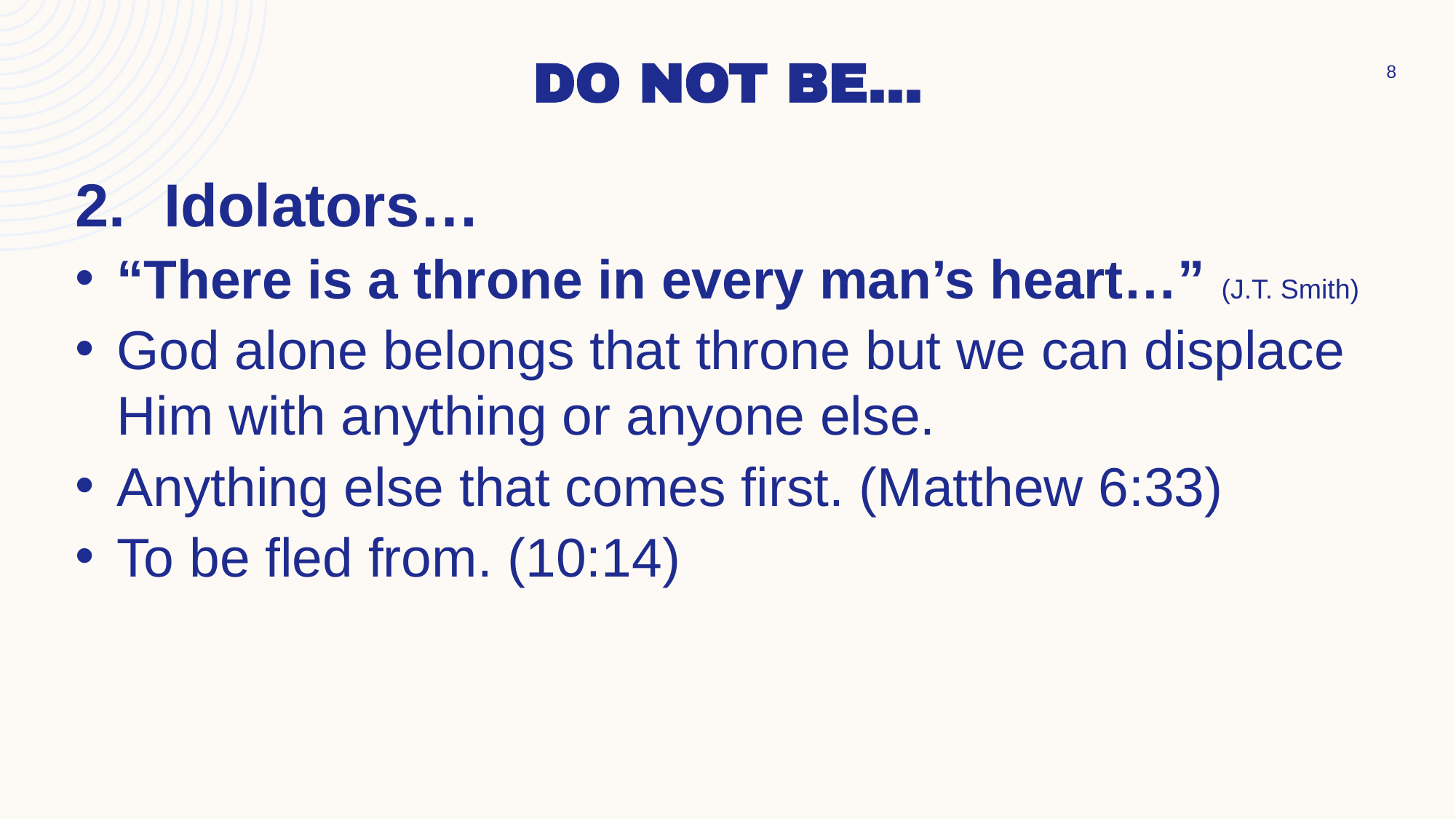

# Do Not Be…
8
Idolators…
“There is a throne in every man’s heart…” (J.T. Smith)
God alone belongs that throne but we can displace Him with anything or anyone else.
Anything else that comes first. (Matthew 6:33)
To be fled from. (10:14)